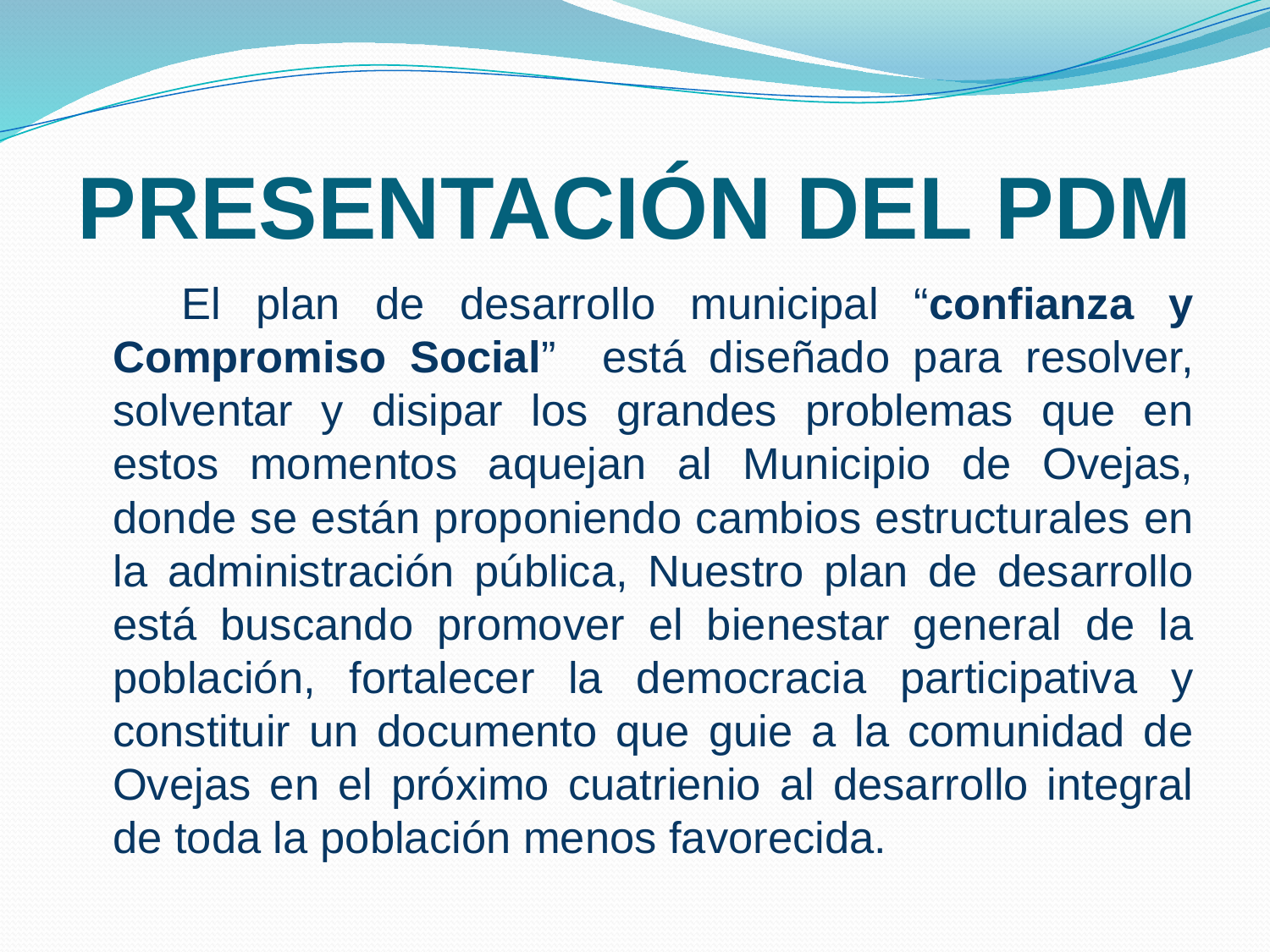

# PRESENTACIÓN DEL PDM
   El plan de desarrollo municipal “confianza y Compromiso Social”  está diseñado para resolver, solventar y disipar los grandes problemas que en estos momentos aquejan al Municipio de Ovejas, donde se están proponiendo cambios estructurales en la administración pública, Nuestro plan de desarrollo está buscando promover el bienestar general de la población, fortalecer la democracia participativa y constituir un documento que guie a la comunidad de Ovejas en el próximo cuatrienio al desarrollo integral de toda la población menos favorecida.